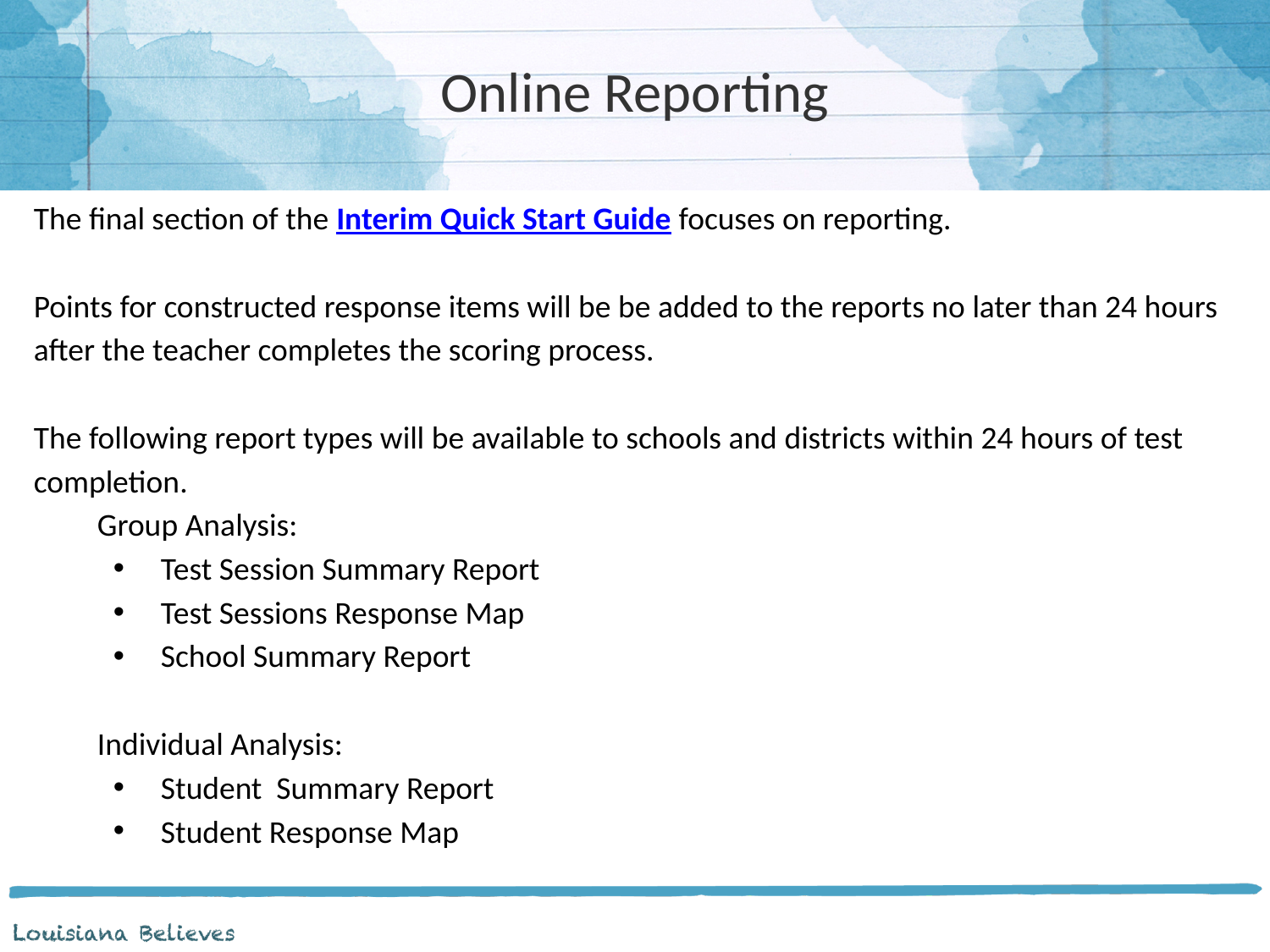

# Online Reporting
The final section of the Interim Quick Start Guide focuses on reporting.

Points for constructed response items will be be added to the reports no later than 24 hours after the teacher completes the scoring process.

The following report types will be available to schools and districts within 24 hours of test completion.
Group Analysis:
Test Session Summary Report
Test Sessions Response Map
School Summary Report

Individual Analysis:
Student  Summary Report
Student Response Map